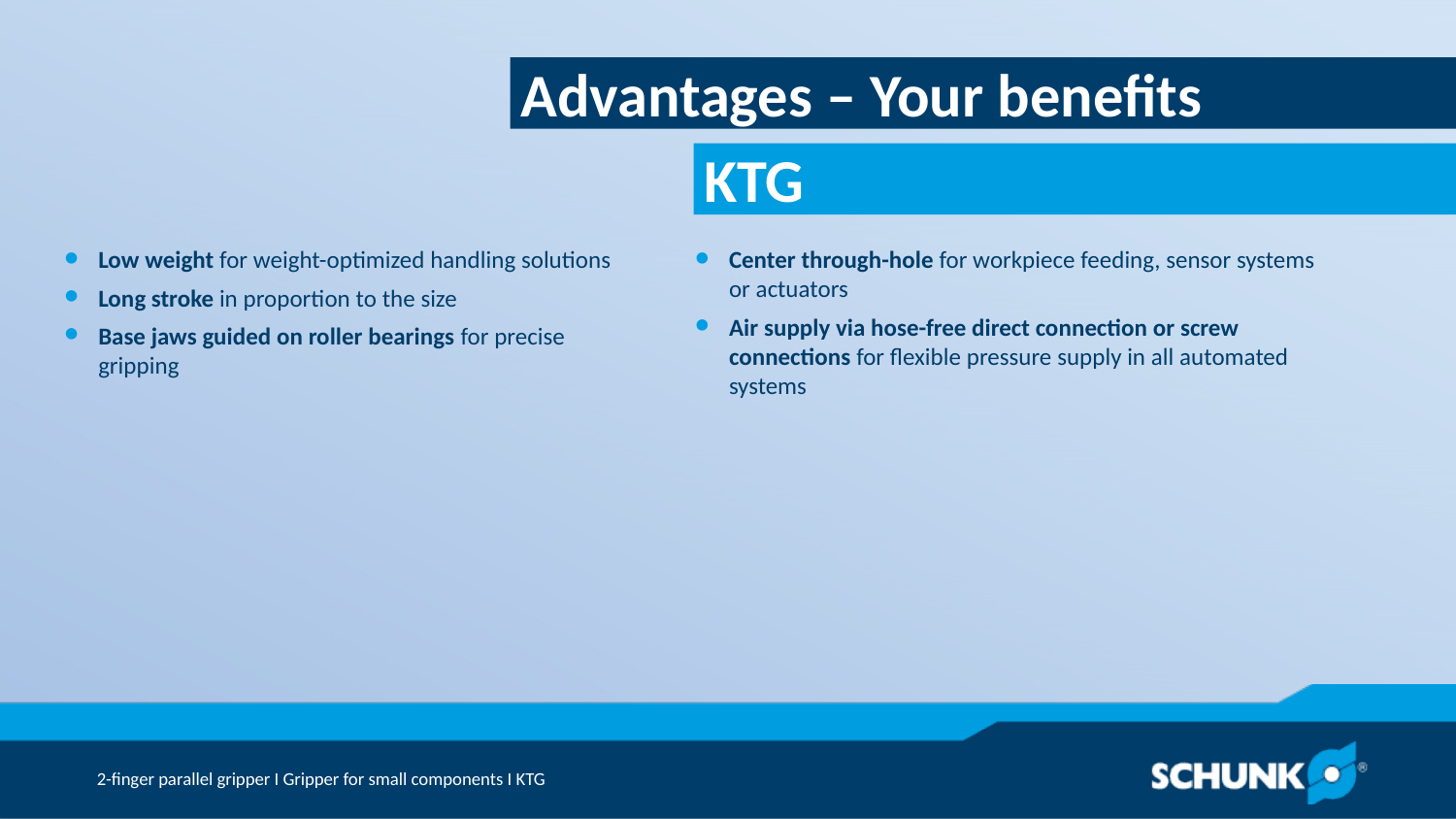

Advantages – Your benefits
Low weight for weight-optimized handling solutions
Long stroke in proportion to the size
Base jaws guided on roller bearings for precise gripping
Center through-hole for workpiece feeding, sensor systems or actuators
Air supply via hose-free direct connection or screw connections for flexible pressure supply in all automated systems